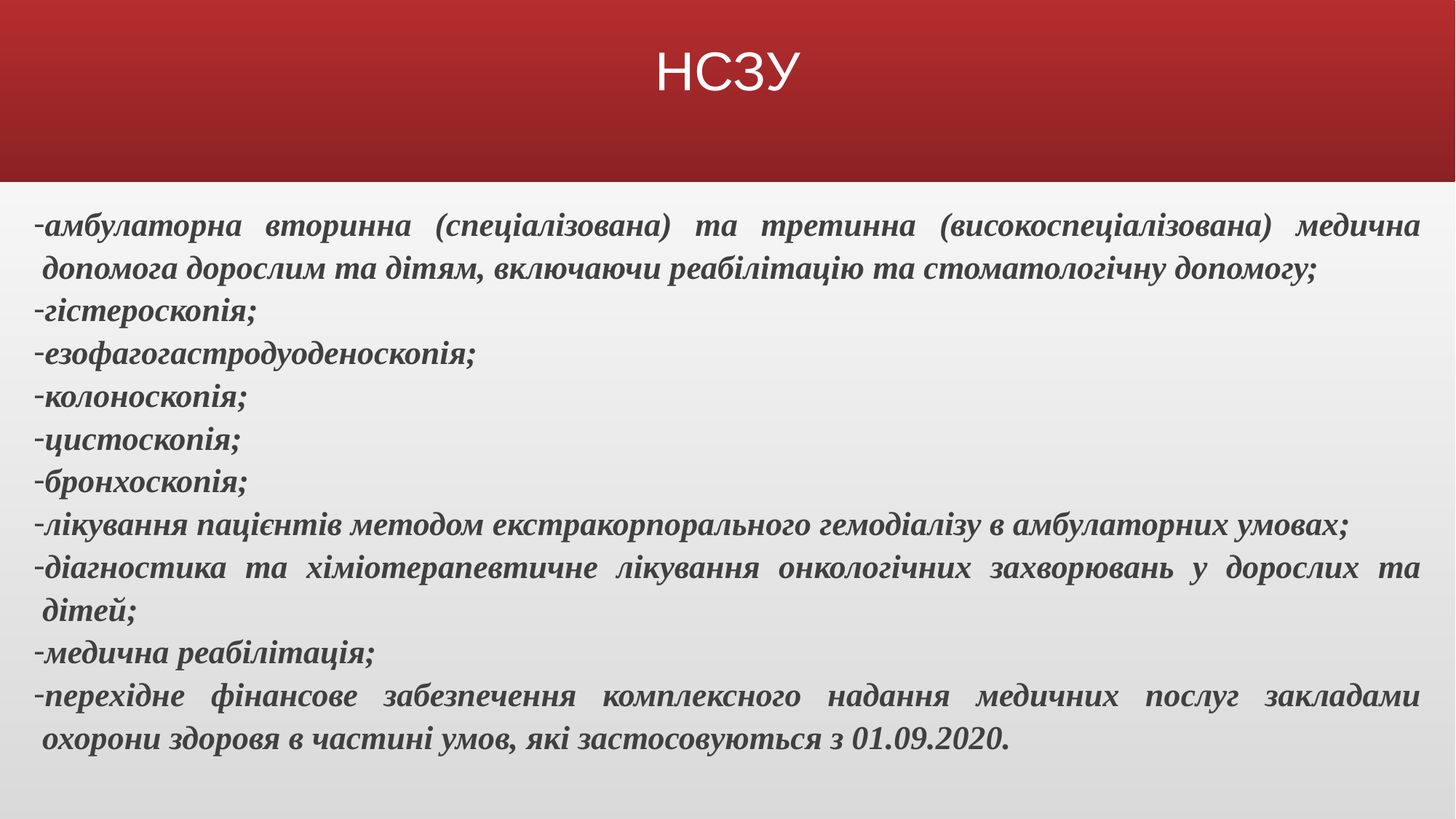

# НСЗУ
амбулаторна вторинна (спеціалізована) та третинна (високоспеціалізована) медична допомога дорослим та дітям, включаючи реабілітацію та стоматологічну допомогу;
гістероскопія;
езофагогастродуоденоскопія;
колоноскопія;
цистоскопія;
бронхоскопія;
лікування пацієнтів методом екстракорпорального гемодіалізу в амбулаторних умовах;
діагностика та хіміотерапевтичне лікування онкологічних захворювань у дорослих та дітей;
медична реабілітація;
перехідне фінансове забезпечення комплексного надання медичних послуг закладами охорони здоровя в частині умов, які застосовуються з 01.09.2020.